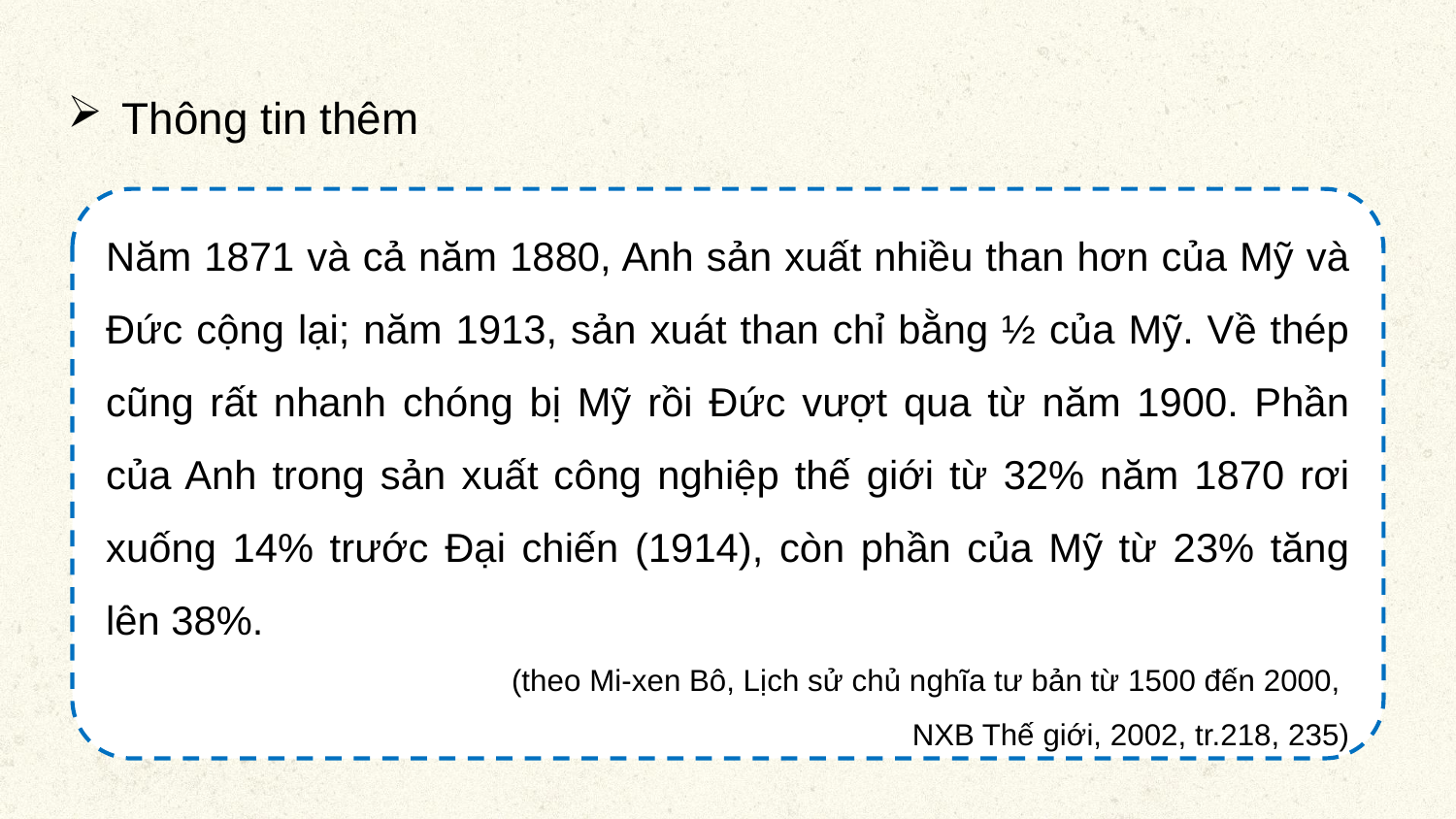

Thông tin thêm

Năm 1871 và cả năm 1880, Anh sản xuất nhiều than hơn của Mỹ và Đức cộng lại; năm 1913, sản xuát than chỉ bằng ½ của Mỹ. Về thép cũng rất nhanh chóng bị Mỹ rồi Đức vượt qua từ năm 1900. Phần của Anh trong sản xuất công nghiệp thế giới từ 32% năm 1870 rơi xuống 14% trước Đại chiến (1914), còn phần của Mỹ từ 23% tăng lên 38%.
(theo Mi-xen Bô, Lịch sử chủ nghĩa tư bản từ 1500 đến 2000,
NXB Thế giới, 2002, tr.218, 235)